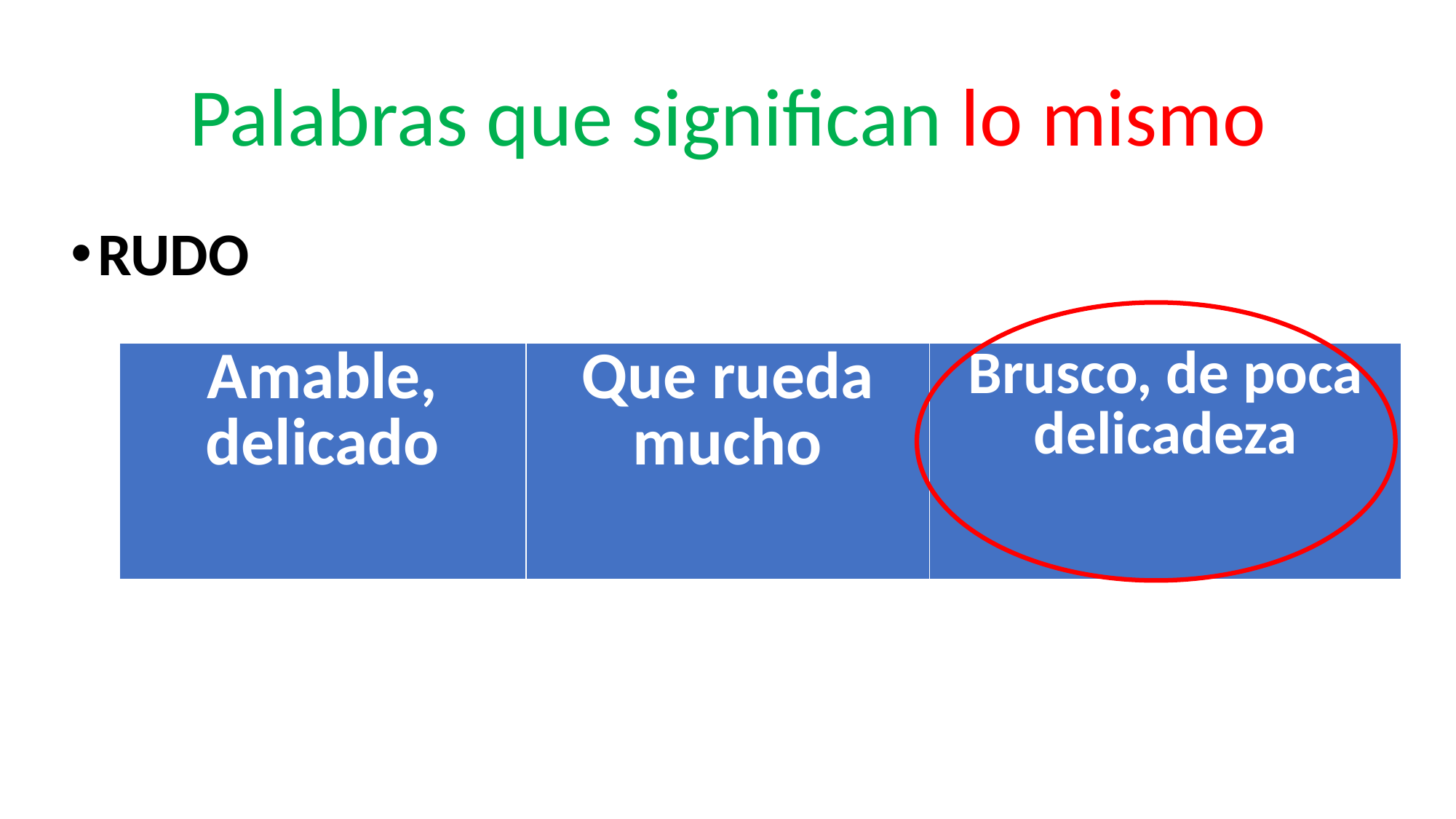

# Palabras que significan lo mismo
RUDO

| Amable, delicado | Que rueda mucho | Brusco, de poca delicadeza |
| --- | --- | --- |